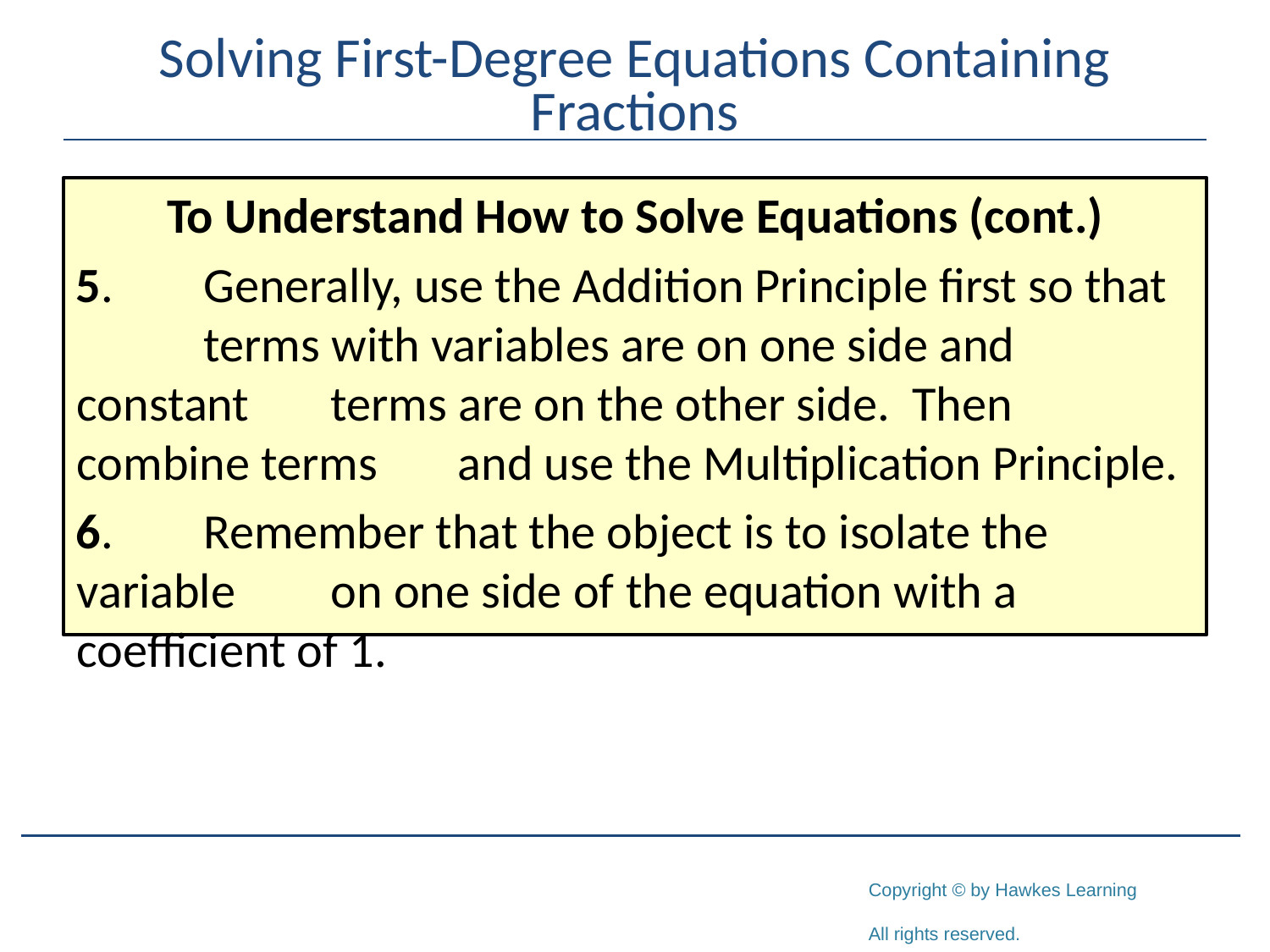

# Solving First-Degree Equations Containing Fractions
To Understand How to Solve Equations (cont.)
5.	Generally, use the Addition Principle first so that 	terms with variables are on one side and constant 	terms are on the other side.  Then combine terms 	and use the Multiplication Principle.
6.	Remember that the object is to isolate the variable 	on one side of the equation with a coefficient of 1.